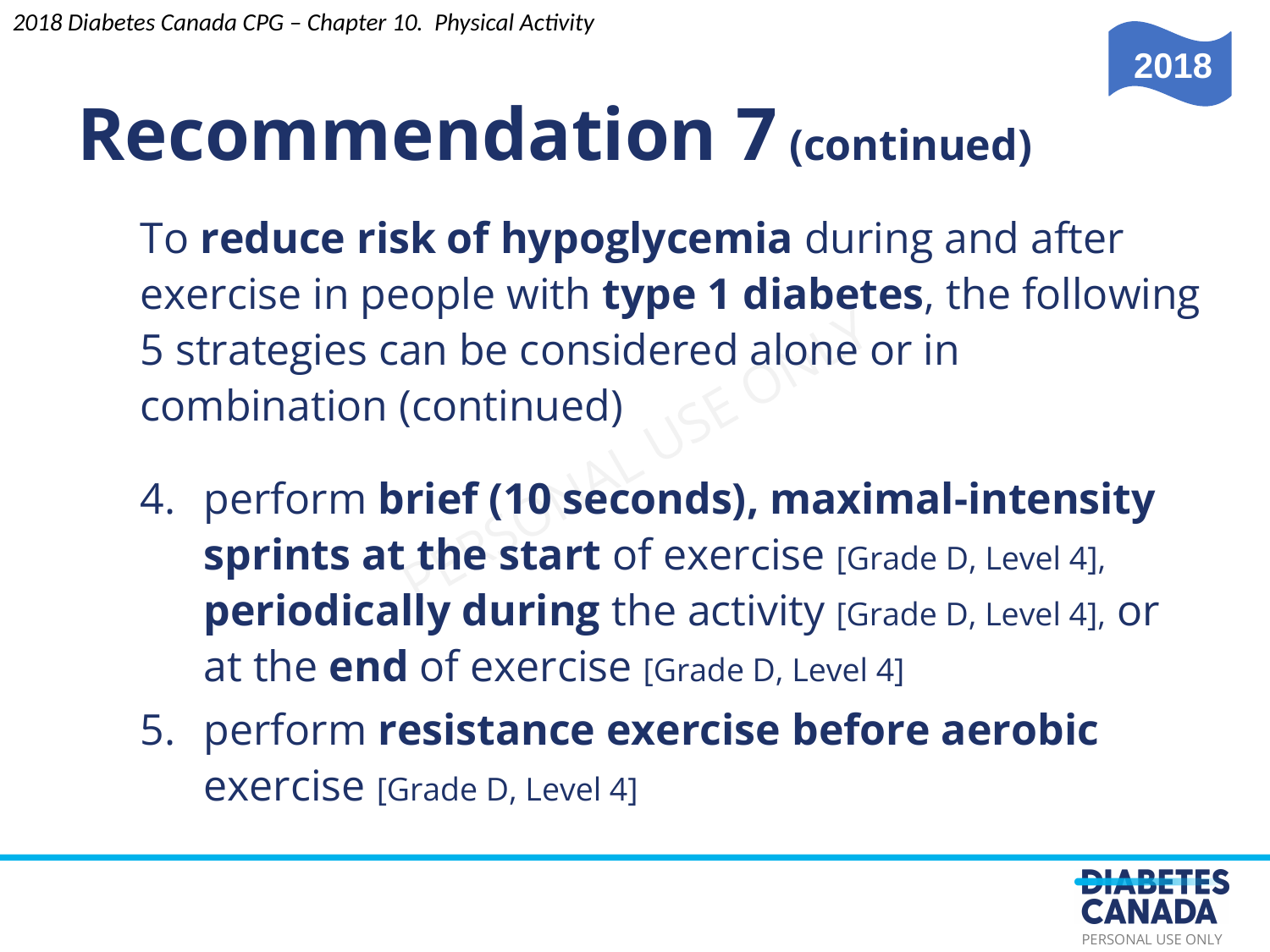

2018 Diabetes Canada CPG – Chapter 10.  Physical Activity
2018
Recommendation 7 (continued)
To reduce risk of hypoglycemia during and after exercise in people with type 1 diabetes, the following 5 strategies can be considered alone or in combination (continued)

perform brief (10 seconds), maximal-intensity sprints at the start of exercise [Grade D, Level 4], periodically during the activity [Grade D, Level 4], or at the end of exercise [Grade D, Level 4]
perform resistance exercise before aerobic exercise [Grade D, Level 4]